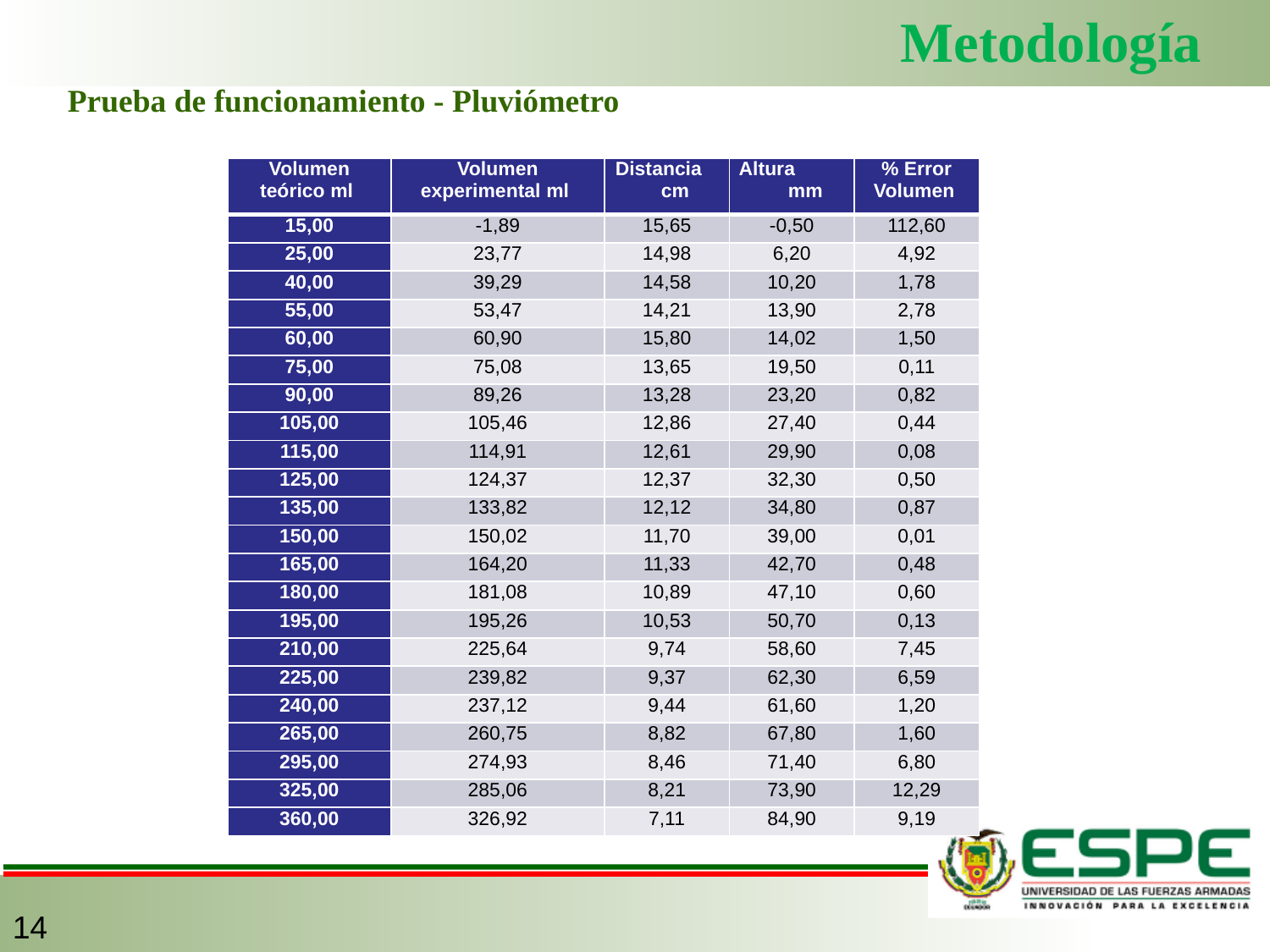

Metodología
Prueba de funcionamiento - Pluviómetro

| Volumen teórico ml | Volumen experimental ml | Distancia cm | Altura mm | % Error Volumen |
| --- | --- | --- | --- | --- |
| 15,00 | -1,89 | 15,65 | -0,50 | 112,60 |
| 25,00 | 23,77 | 14,98 | 6,20 | 4,92 |
| 40,00 | 39,29 | 14,58 | 10,20 | 1,78 |
| 55,00 | 53,47 | 14,21 | 13,90 | 2,78 |
| 60,00 | 60,90 | 15,80 | 14,02 | 1,50 |
| 75,00 | 75,08 | 13,65 | 19,50 | 0,11 |
| 90,00 | 89,26 | 13,28 | 23,20 | 0,82 |
| 105,00 | 105,46 | 12,86 | 27,40 | 0,44 |
| 115,00 | 114,91 | 12,61 | 29,90 | 0,08 |
| 125,00 | 124,37 | 12,37 | 32,30 | 0,50 |
| 135,00 | 133,82 | 12,12 | 34,80 | 0,87 |
| 150,00 | 150,02 | 11,70 | 39,00 | 0,01 |
| 165,00 | 164,20 | 11,33 | 42,70 | 0,48 |
| 180,00 | 181,08 | 10,89 | 47,10 | 0,60 |
| 195,00 | 195,26 | 10,53 | 50,70 | 0,13 |
| 210,00 | 225,64 | 9,74 | 58,60 | 7,45 |
| 225,00 | 239,82 | 9,37 | 62,30 | 6,59 |
| 240,00 | 237,12 | 9,44 | 61,60 | 1,20 |
| 265,00 | 260,75 | 8,82 | 67,80 | 1,60 |
| 295,00 | 274,93 | 8,46 | 71,40 | 6,80 |
| 325,00 | 285,06 | 8,21 | 73,90 | 12,29 |
| 360,00 | 326,92 | 7,11 | 84,90 | 9,19 |
14